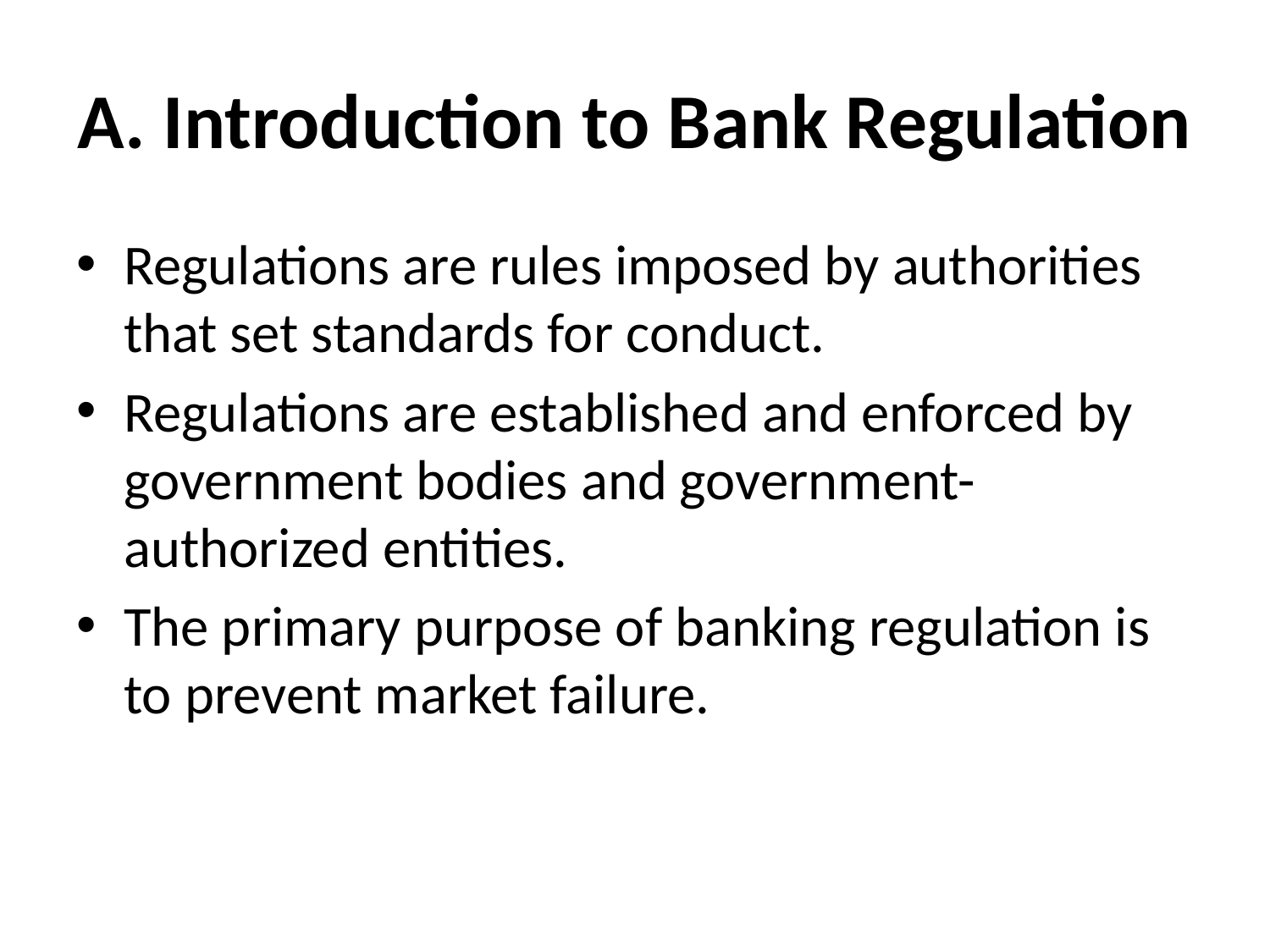

# A. Introduction to Bank Regulation
Regulations are rules imposed by authorities that set standards for conduct.
Regulations are established and enforced by government bodies and government-authorized entities.
The primary purpose of banking regulation is to prevent market failure.